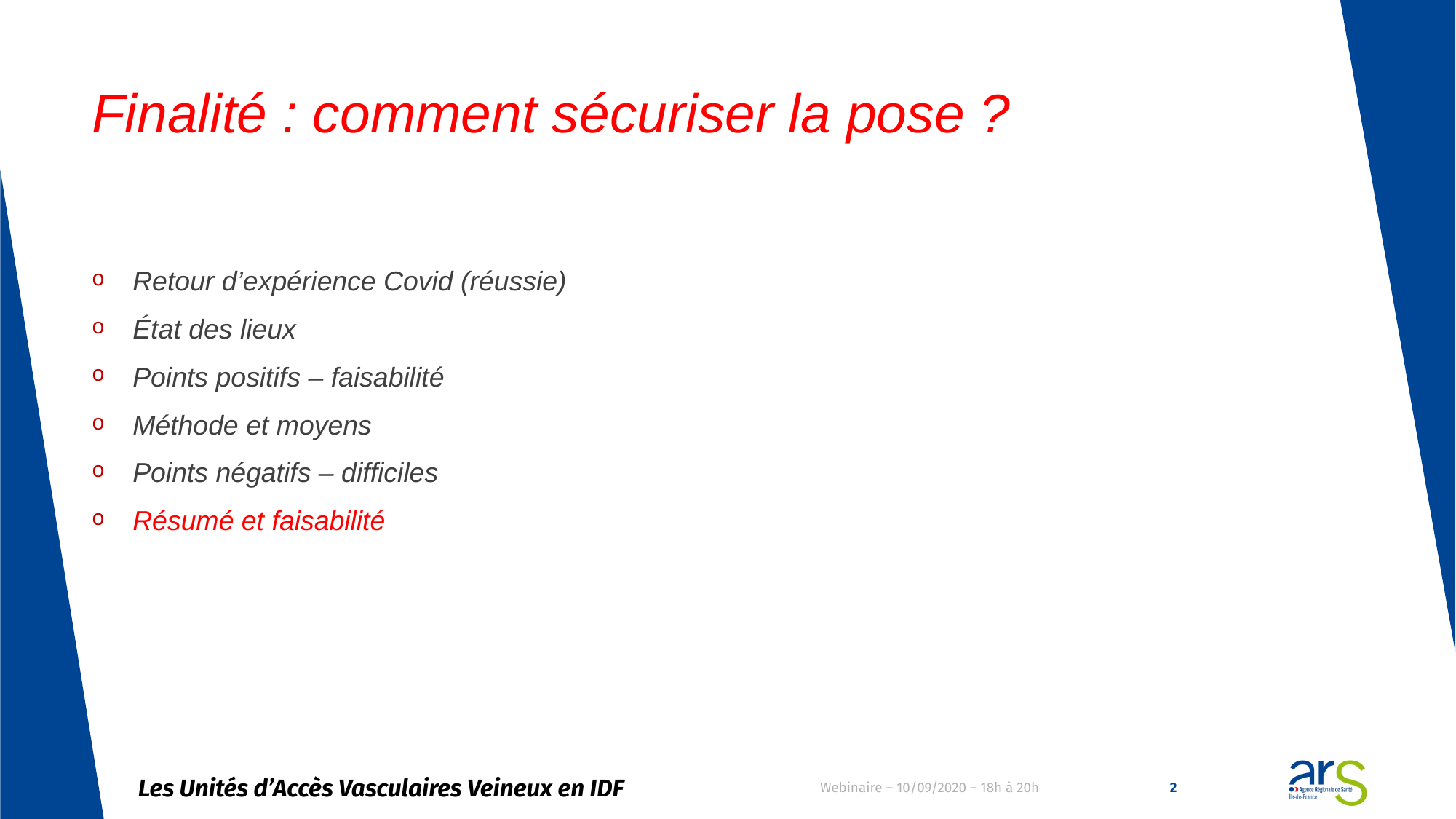

# Finalité : comment sécuriser la pose ?
Retour d’expérience Covid (réussie)
État des lieux
Points positifs – faisabilité
Méthode et moyens
Points négatifs – difficiles
Résumé et faisabilité

Les Unités d’Accès Vasculaires Veineux en IDF
Webinaire – 10/09/2020 – 18h à 20h
2